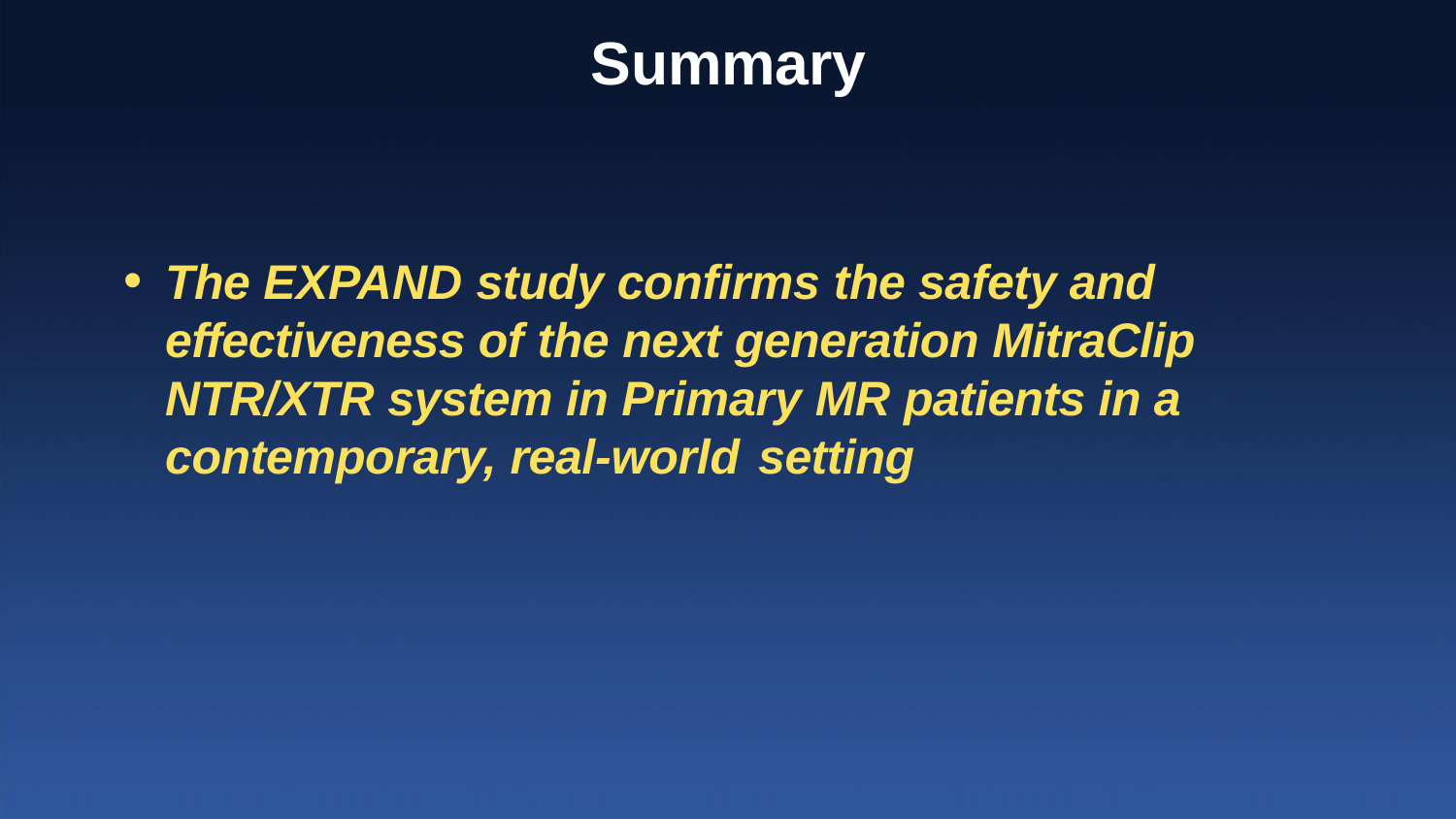

# Summary
The EXPAND study confirms the safety and  effectiveness of the next generation MitraClip  NTR/XTR system in Primary MR patients in a  contemporary, real-world setting